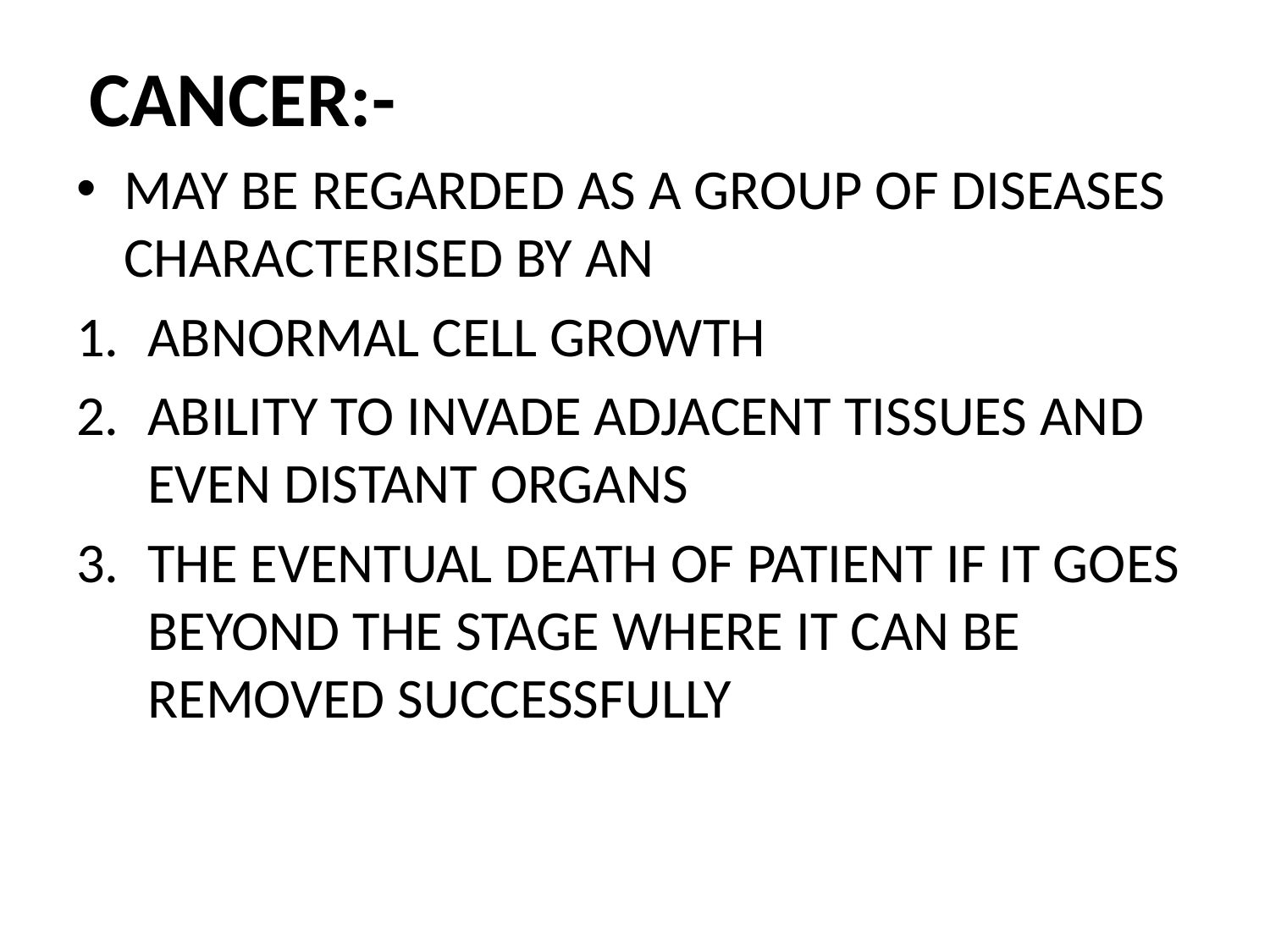

CANCER:-
MAY BE REGARDED AS A GROUP OF DISEASES CHARACTERISED BY AN
ABNORMAL CELL GROWTH
ABILITY TO INVADE ADJACENT TISSUES AND EVEN DISTANT ORGANS
THE EVENTUAL DEATH OF PATIENT IF IT GOES BEYOND THE STAGE WHERE IT CAN BE REMOVED SUCCESSFULLY